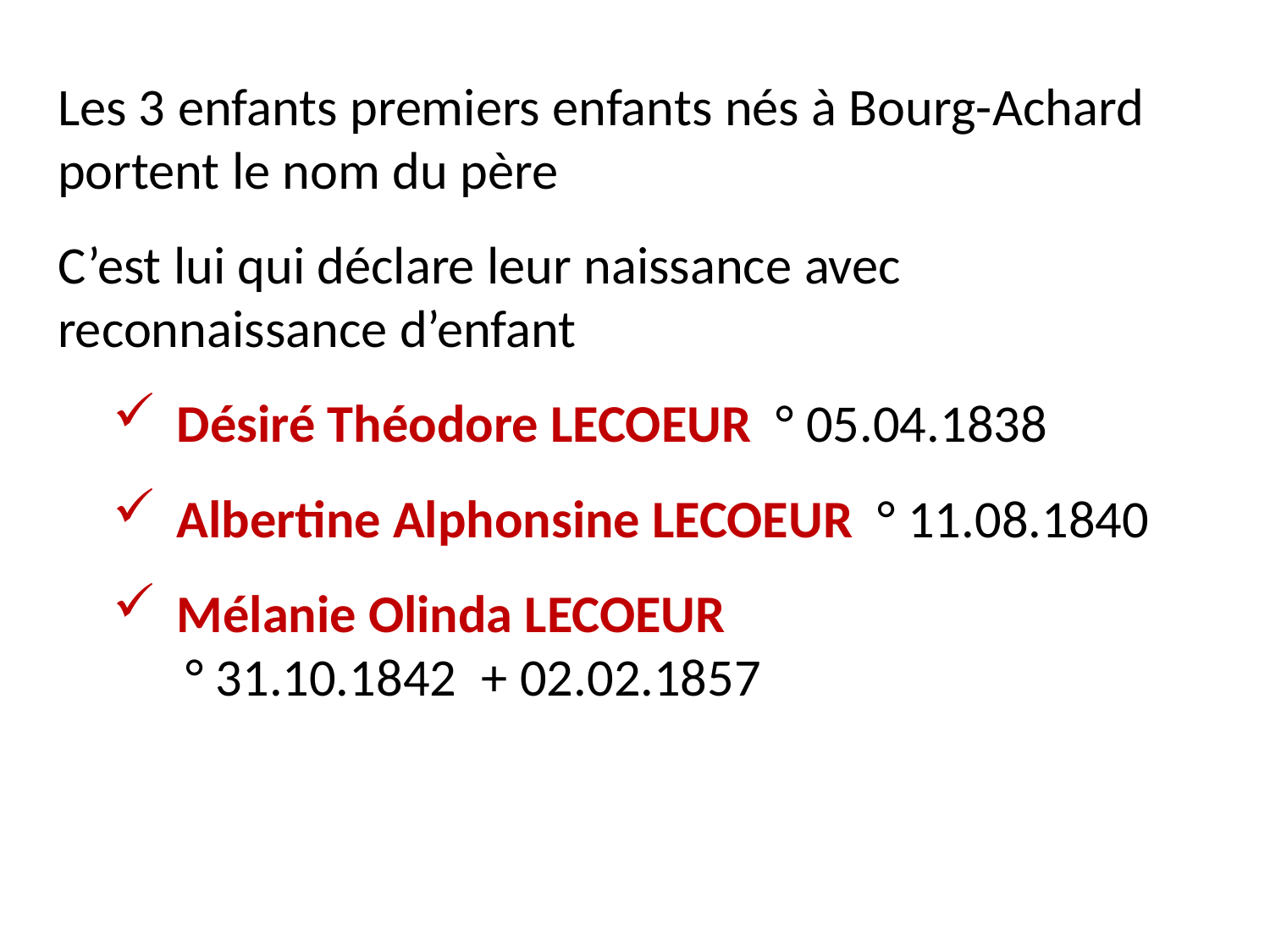

Les 3 enfants premiers enfants nés à Bourg-Achard portent le nom du père
C’est lui qui déclare leur naissance avec reconnaissance d’enfant
Désiré Théodore LECOEUR  ° 05.04.1838
Albertine Alphonsine LECOEUR  ° 11.08.1840
Mélanie Olinda LECOEUR
      ° 31.10.1842  + 02.02.1857